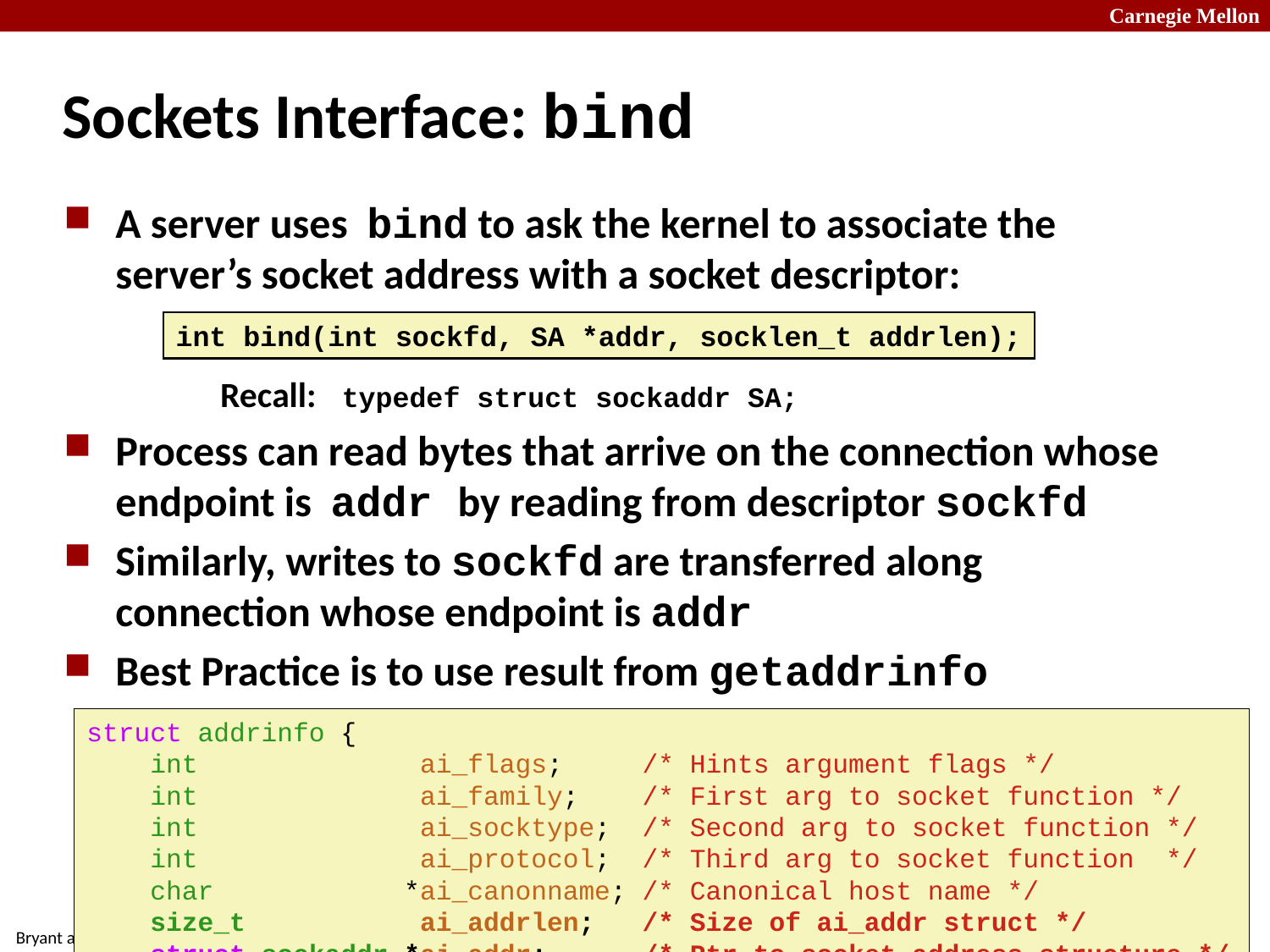

# Sockets Interface: bind
A server uses  bind to ask the kernel to associate the server’s socket address with a socket descriptor:

      Recall: typedef struct sockaddr SA;
Process can read bytes that arrive on the connection whose endpoint is  addr by reading from descriptor sockfd
Similarly, writes to sockfd are transferred along connection whose endpoint is addr
Best Practice is to use result from getaddrinfo

int bind(int sockfd, SA *addr, socklen_t addrlen);
struct addrinfo {
    int              ai_flags;     /* Hints argument flags */
    int              ai_family;    /* First arg to socket function */
    int              ai_socktype;  /* Second arg to socket function */
    int              ai_protocol;  /* Third arg to socket function  */
    char            *ai_canonname; /* Canonical host name */
    size_t           ai_addrlen;   /* Size of ai_addr struct */
    struct sockaddr *ai_addr;      /* Ptr to socket address structure */
    struct addrinfo *ai_next;      /* Ptr to next item in linked list */
};